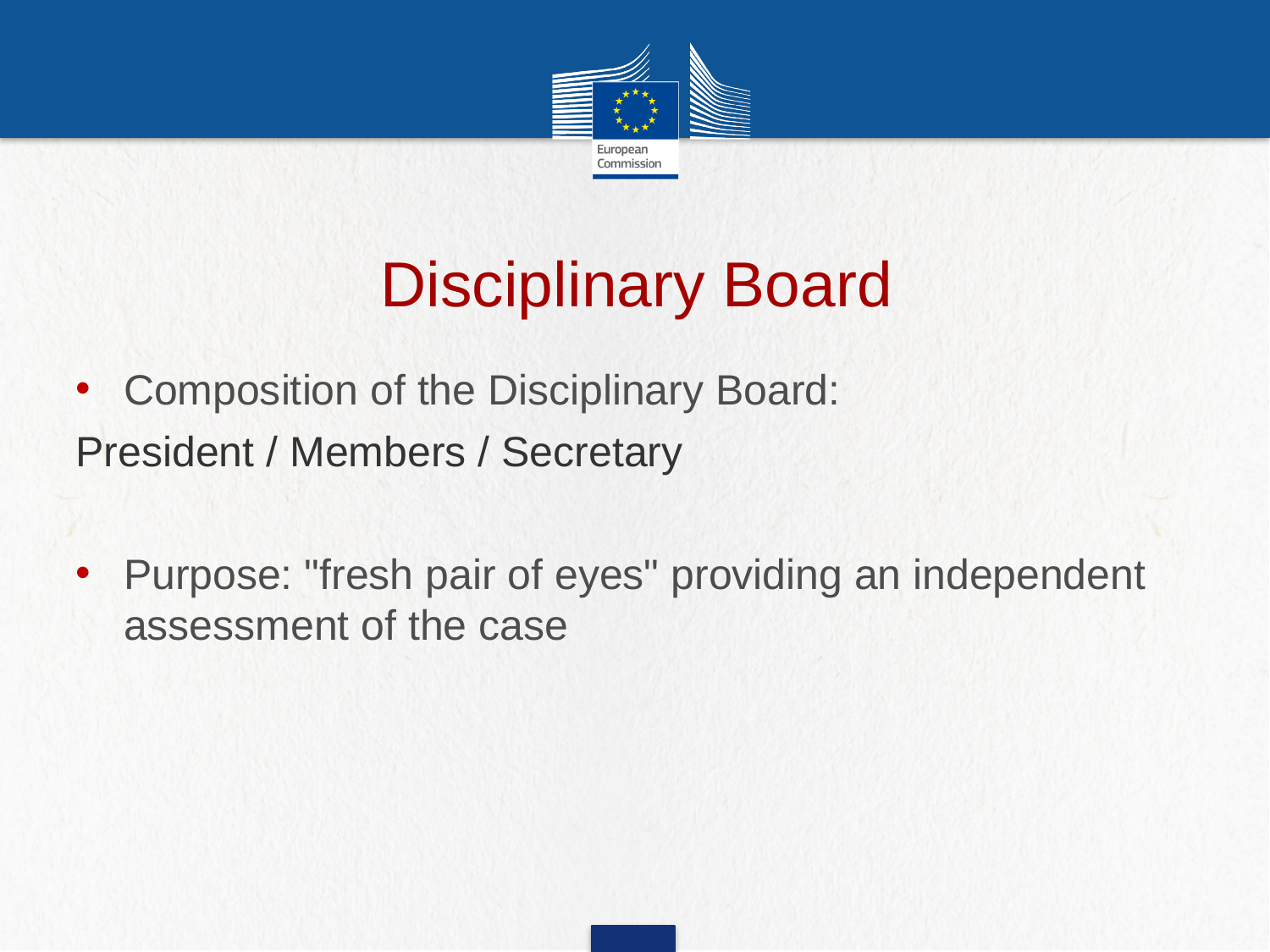

# Disciplinary Board
Composition of the Disciplinary Board:
President / Members / Secretary

Purpose: "fresh pair of eyes" providing an independent assessment of the case